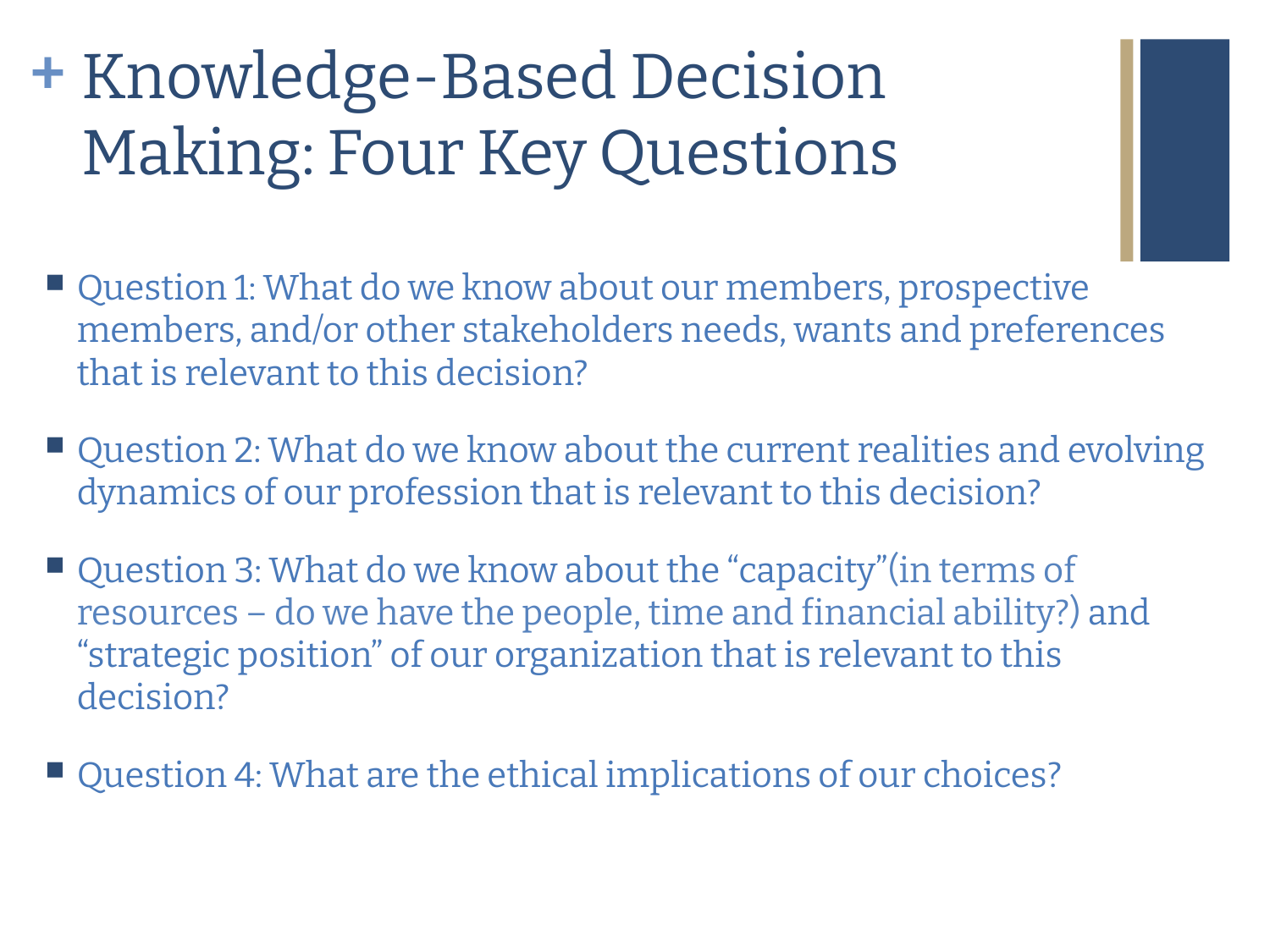

# Knowledge-Based Decision Making: Four Key Questions
Question 1: What do we know about our members, prospective members, and/or other stakeholders needs, wants and preferences that is relevant to this decision?
Question 2: What do we know about the current realities and evolving dynamics of our profession that is relevant to this decision?
Question 3: What do we know about the “capacity”(in terms of resources – do we have the people, time and financial ability?) and “strategic position” of our organization that is relevant to this decision?
Question 4: What are the ethical implications of our choices?